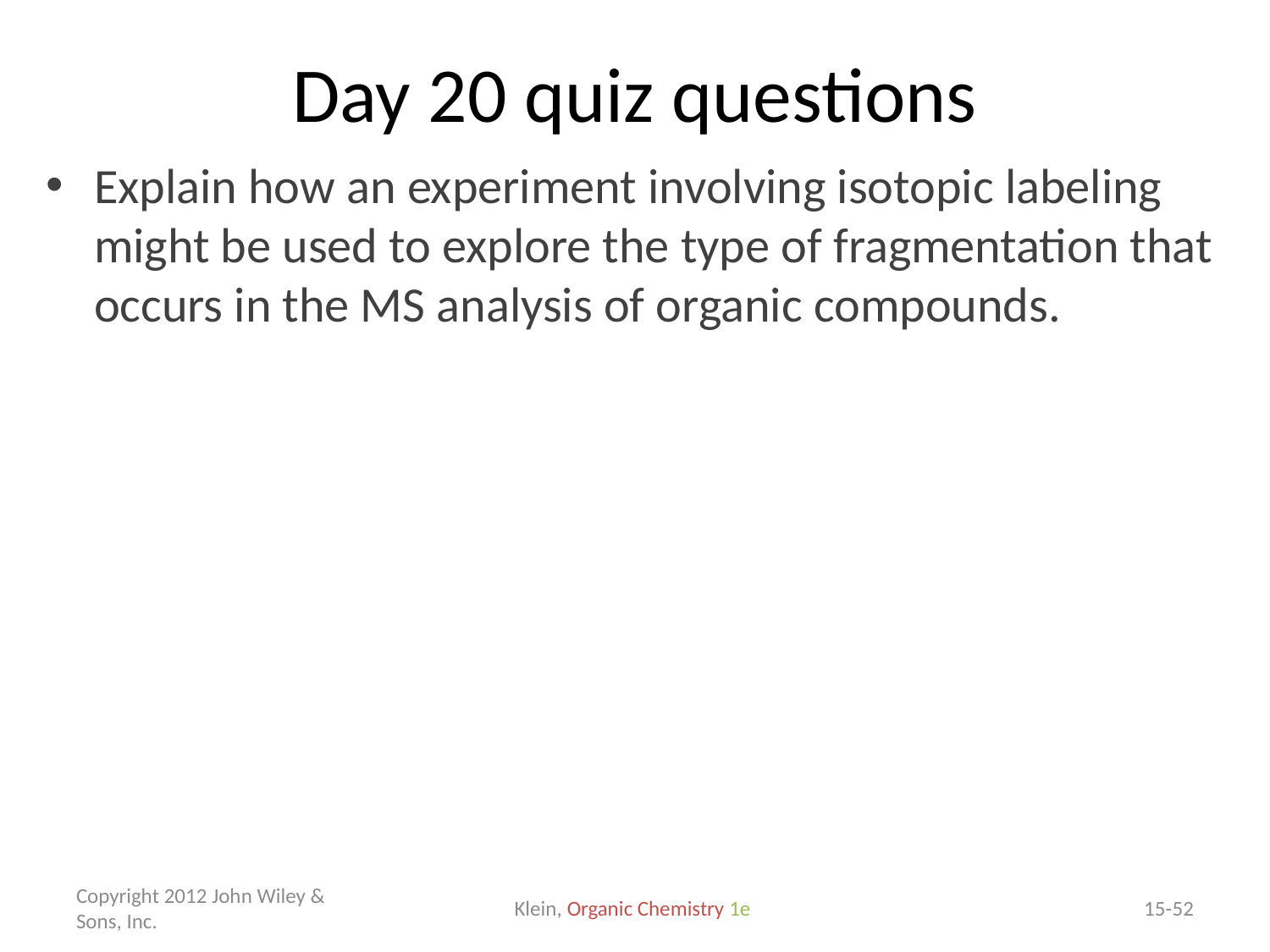

# Day 20 quiz questions
Explain how an experiment involving isotopic labeling might be used to explore the type of fragmentation that occurs in the MS analysis of organic compounds.
Copyright 2012 John Wiley & Sons, Inc.
Klein, Organic Chemistry 1e
15-52